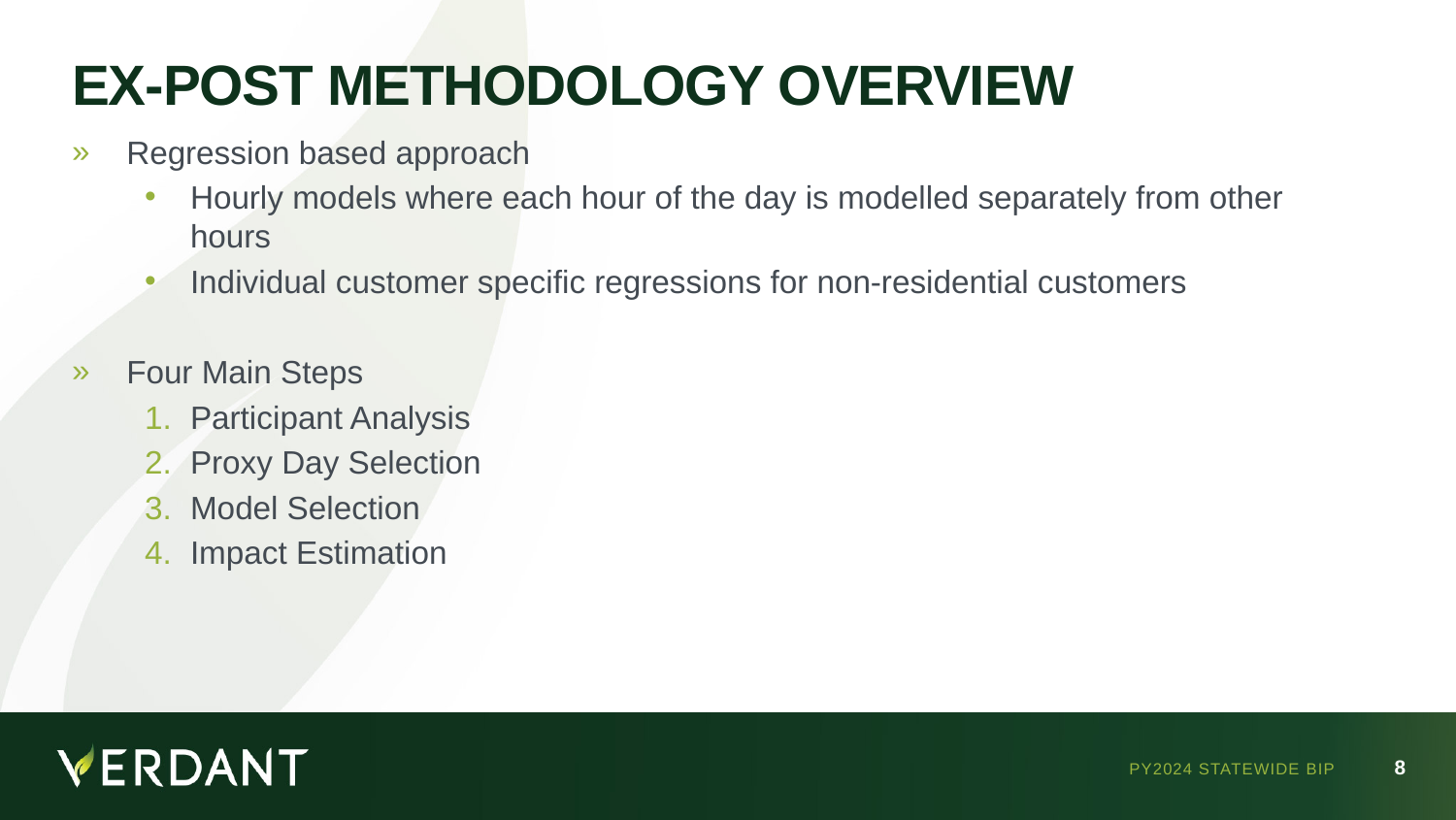

# Ex-Post Methodology Overview
Regression based approach
Hourly models where each hour of the day is modelled separately from other hours
Individual customer specific regressions for non-residential customers

Four Main Steps
Participant Analysis
Proxy Day Selection
Model Selection
Impact Estimation
PY2024 STATEWIDE BIP